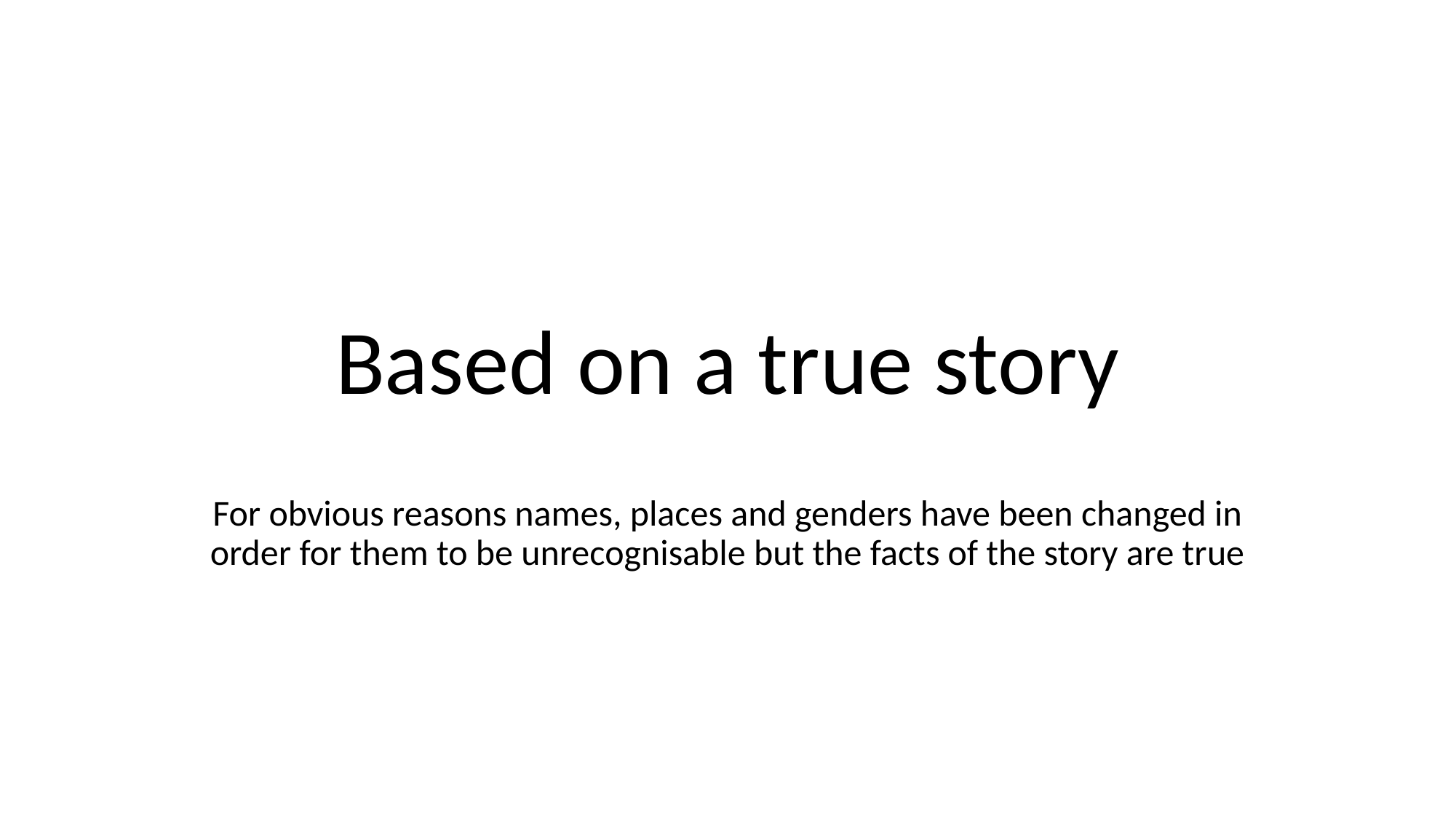

# Based on a true story

For obvious reasons names, places and genders have been changed in order for them to be unrecognisable but the facts of the story are true